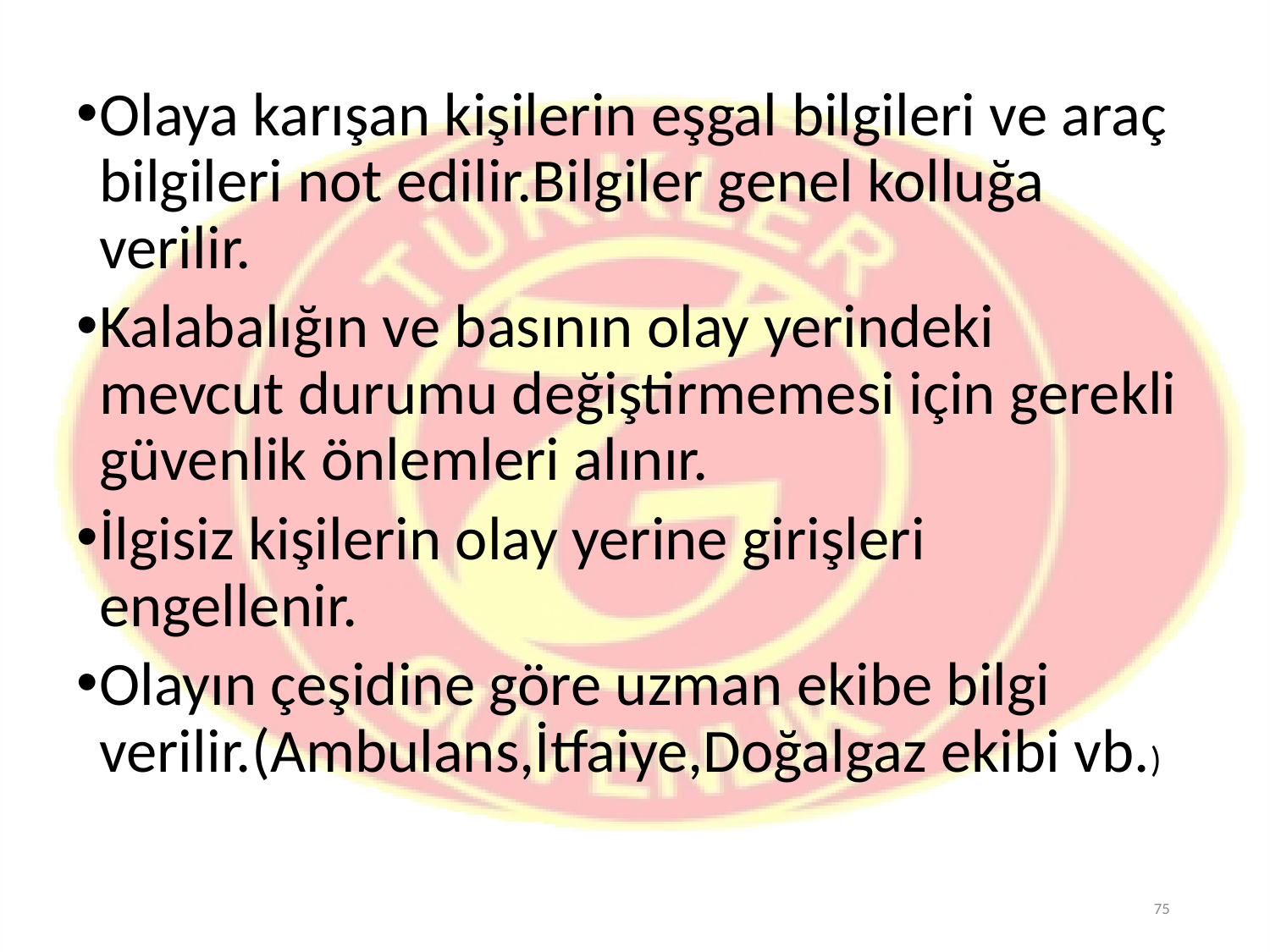

Olaya karışan kişilerin eşgal bilgileri ve araç bilgileri not edilir.Bilgiler genel kolluğa verilir.
Kalabalığın ve basının olay yerindeki mevcut durumu değiştirmemesi için gerekli güvenlik önlemleri alınır.
İlgisiz kişilerin olay yerine girişleri engellenir.
Olayın çeşidine göre uzman ekibe bilgi verilir.(Ambulans,İtfaiye,Doğalgaz ekibi vb.)
75